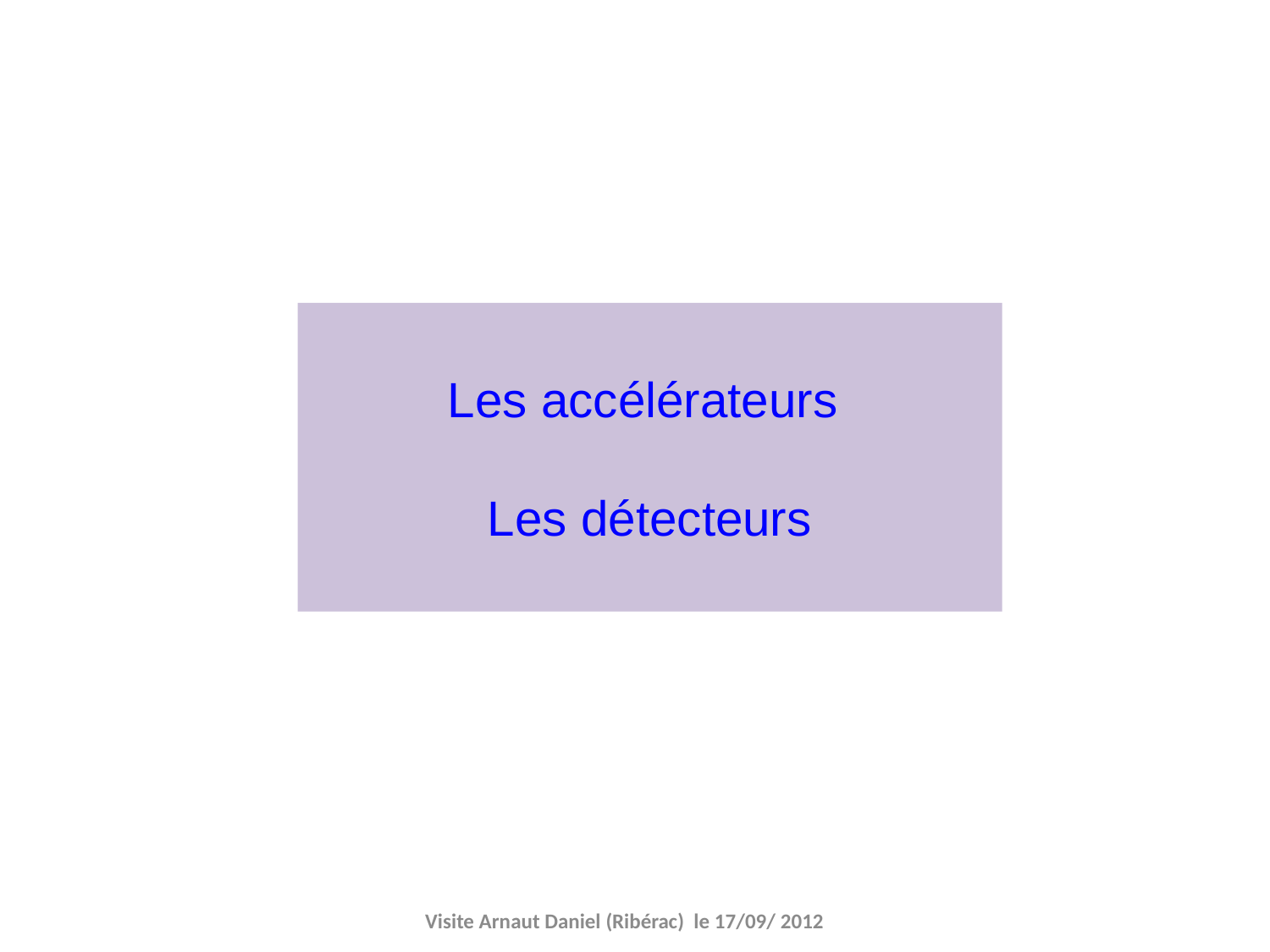

Les accélérateurs

Les détecteurs

Visite Arnaut Daniel (Ribérac)  le 17/09/ 2012